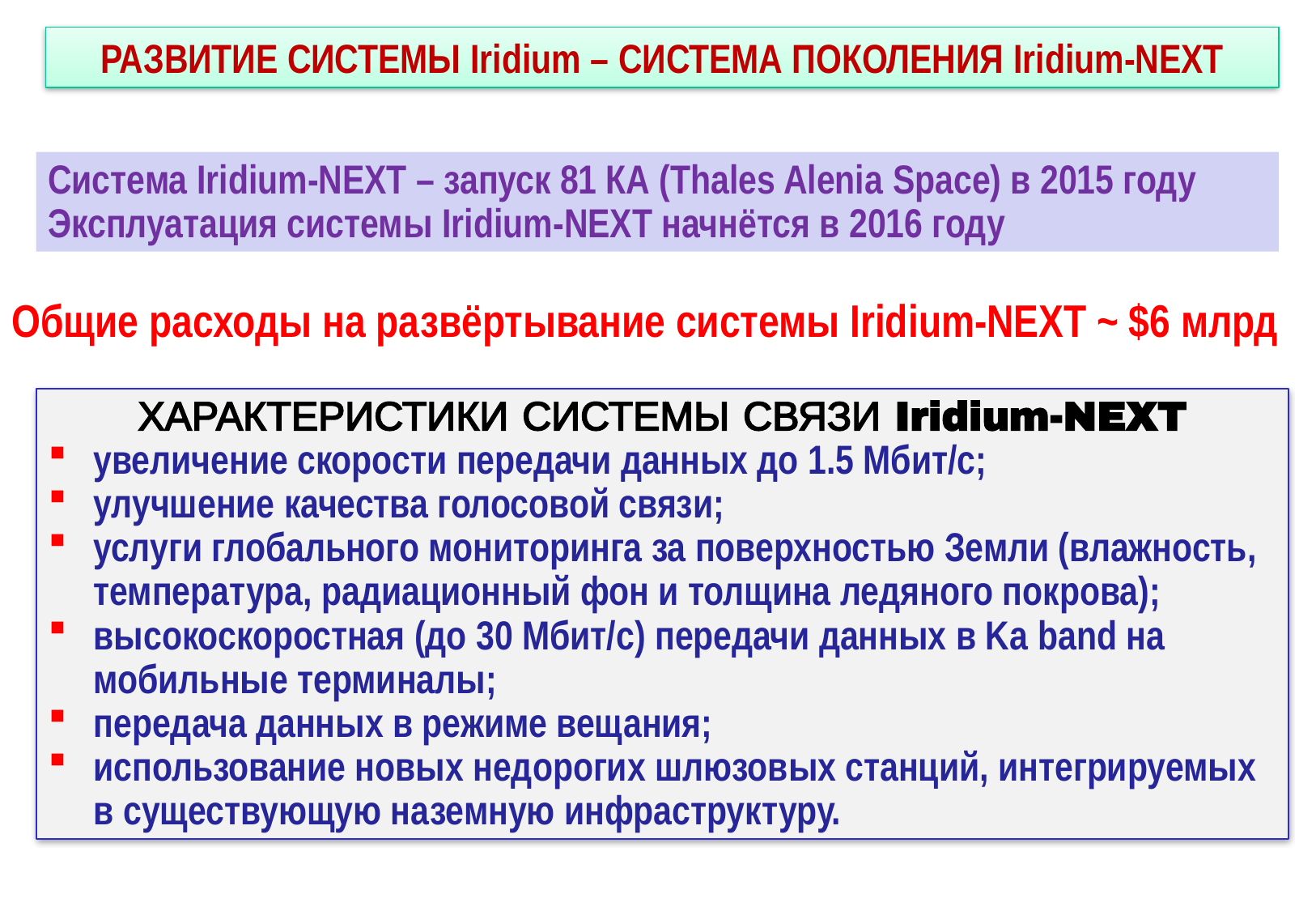

РАЗВИТИЕ СИСТЕМЫ Iridium – СИСТЕМА ПОКОЛЕНИЯ Iridium-NEXT
Система Iridium-NEXT – запуск 81 КА (Thales Alenia Space) в 2015 году
Эксплуатация системы Iridium-NEXT начнётся в 2016 году
  Общие расходы на развёртывание системы Iridium-NEXT ~ $6 млрд
ХАРАКТЕРИСТИКИ СИСТЕМЫ СВЯЗИ Iridium-NEXT
увеличение скорости передачи данных до 1.5 Мбит/с;
улучшение качества голосовой связи;
услуги глобального мониторинга за поверхностью Земли (влажность, температура, радиационный фон и толщина ледяного покрова);
высокоскоростная (до 30 Мбит/с) передачи данных в Ka band на мобильные терминалы;
передача данных в режиме вещания;
использование новых недорогих шлюзовых станций, интегрируемых в существующую наземную инфраструктуру.